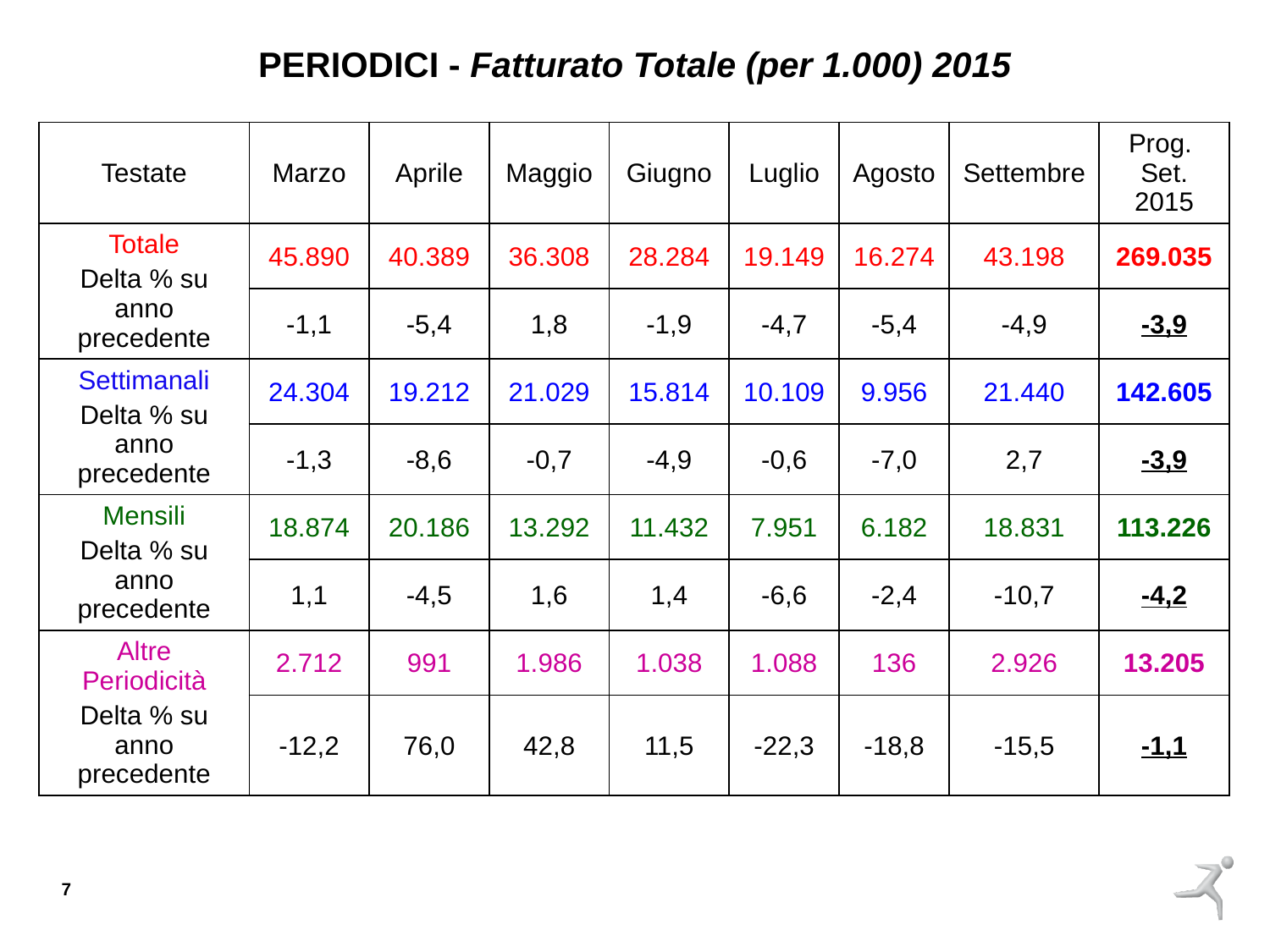

PERIODICI - Fatturato Totale (per 1.000) 2015
| Testate | Marzo | Aprile | Maggio | Giugno | Luglio | Agosto | Settembre | Prog. Set. 2015 |
| --- | --- | --- | --- | --- | --- | --- | --- | --- |
| Totale Delta % su anno precedente | 45.890 | 40.389 | 36.308 | 28.284 | 19.149 | 16.274 | 43.198 | 269.035 |
|  | -1,1 | -5,4 | 1,8 | -1,9 | -4,7 | -5,4 | -4,9 | -3,9 |
| Settimanali Delta % su anno precedente | 24.304 | 19.212 | 21.029 | 15.814 | 10.109 | 9.956 | 21.440 | 142.605 |
|  | -1,3 | -8,6 | -0,7 | -4,9 | -0,6 | -7,0 | 2,7 | -3,9 |
| Mensili Delta % su anno precedente | 18.874 | 20.186 | 13.292 | 11.432 | 7.951 | 6.182 | 18.831 | 113.226 |
|  | 1,1 | -4,5 | 1,6 | 1,4 | -6,6 | -2,4 | -10,7 | -4,2 |
| Altre Periodicità Delta % su anno precedente | 2.712 | 991 | 1.986 | 1.038 | 1.088 | 136 | 2.926 | 13.205 |
|  | -12,2 | 76,0 | 42,8 | 11,5 | -22,3 | -18,8 | -15,5 | -1,1 |